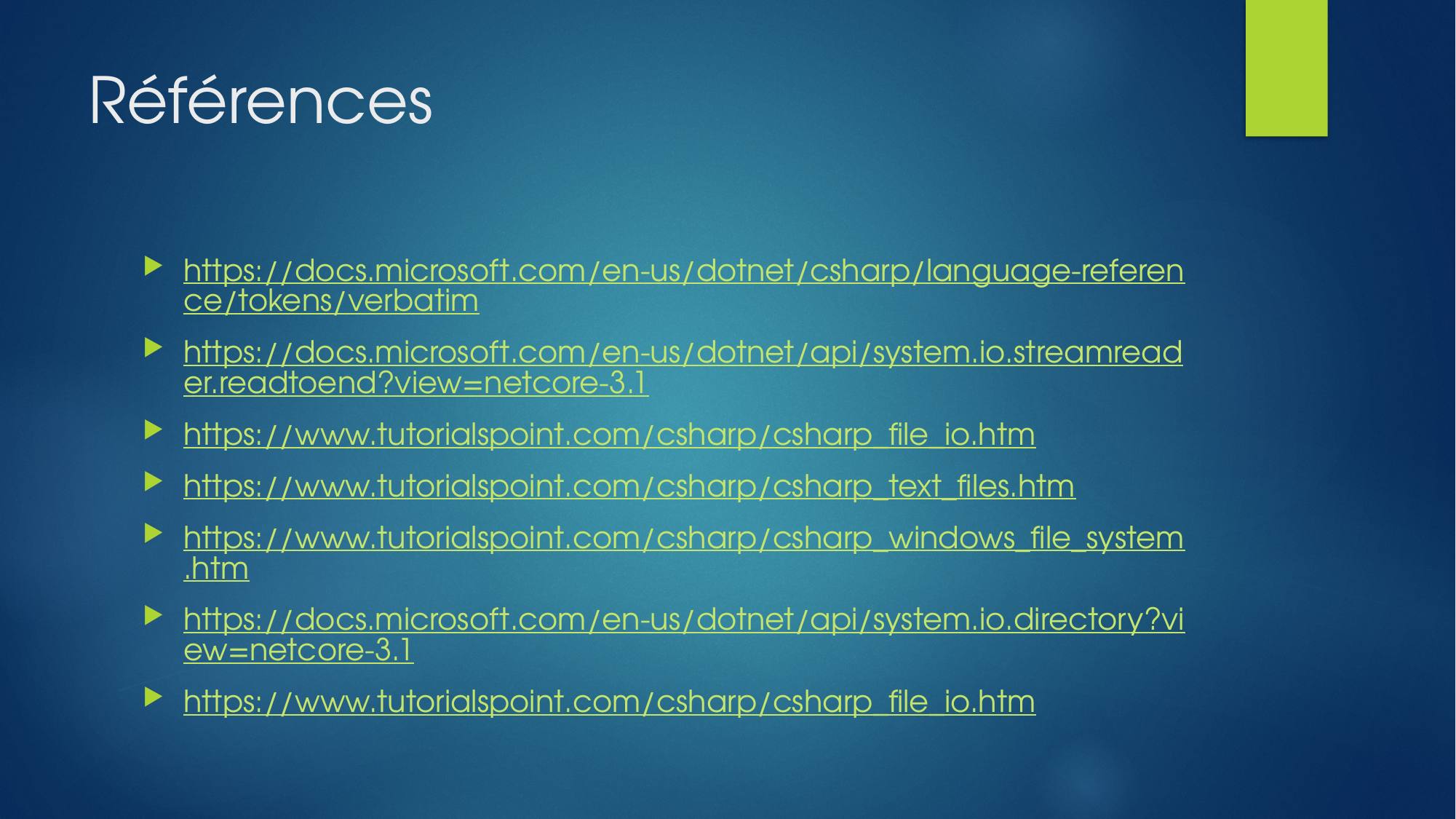

# Références
https://docs.microsoft.com/en-us/dotnet/csharp/language-reference/tokens/verbatim
https://docs.microsoft.com/en-us/dotnet/api/system.io.streamreader.readtoend?view=netcore-3.1
https://www.tutorialspoint.com/csharp/csharp_file_io.htm
https://www.tutorialspoint.com/csharp/csharp_text_files.htm
https://www.tutorialspoint.com/csharp/csharp_windows_file_system.htm
https://docs.microsoft.com/en-us/dotnet/api/system.io.directory?view=netcore-3.1
https://www.tutorialspoint.com/csharp/csharp_file_io.htm